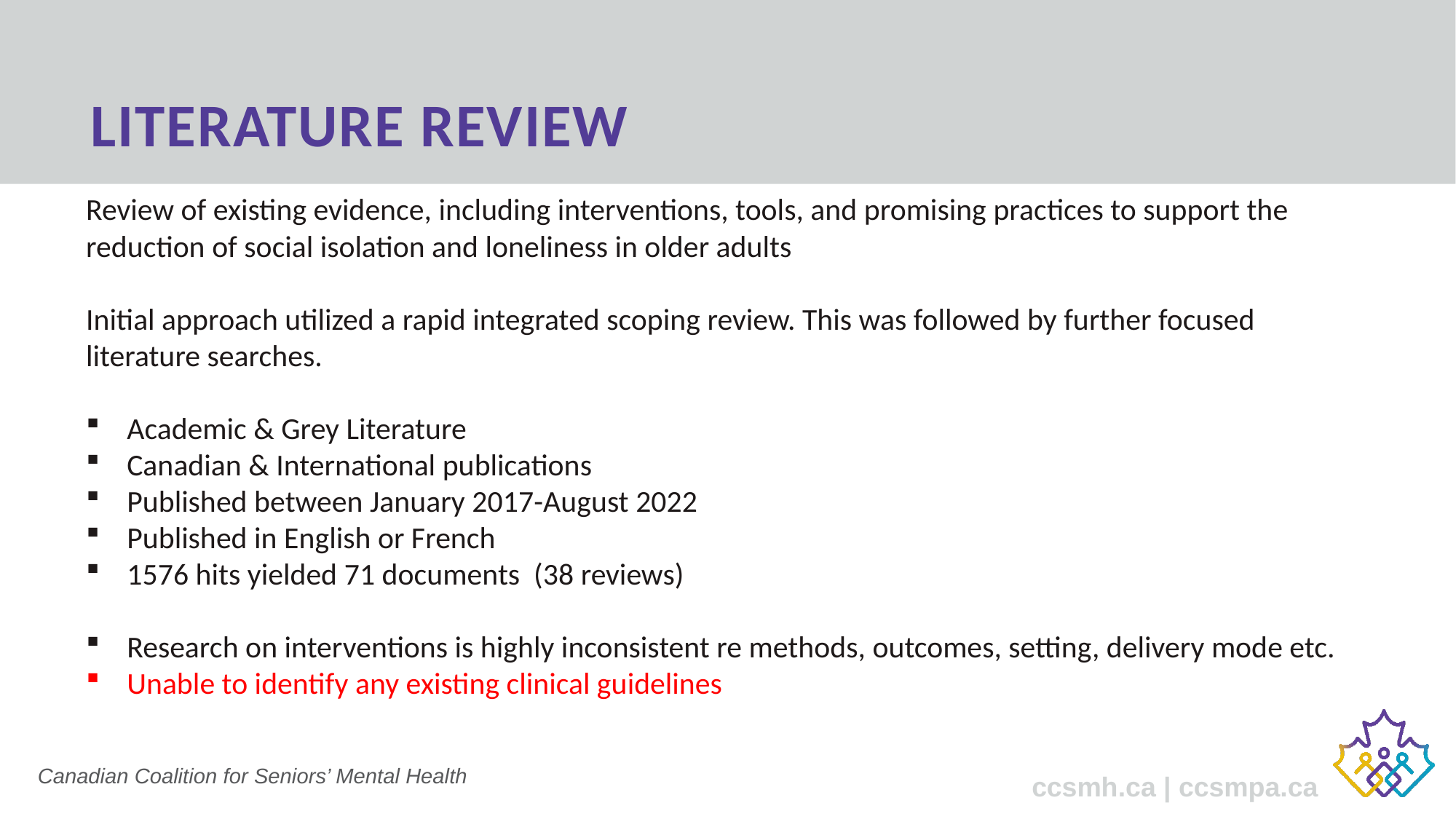

# LITERATURE REView
Review of existing evidence, including interventions, tools, and promising practices to support the reduction of social isolation and loneliness in older adults
Initial approach utilized a rapid integrated scoping review. This was followed by further focused literature searches.

Academic & Grey Literature
Canadian & International publications
Published between January 2017-August 2022
Published in English or French
1576 hits yielded 71 documents  (38 reviews)
Research on interventions is highly inconsistent re methods, outcomes, setting, delivery mode etc.
Unable to identify any existing clinical guidelines